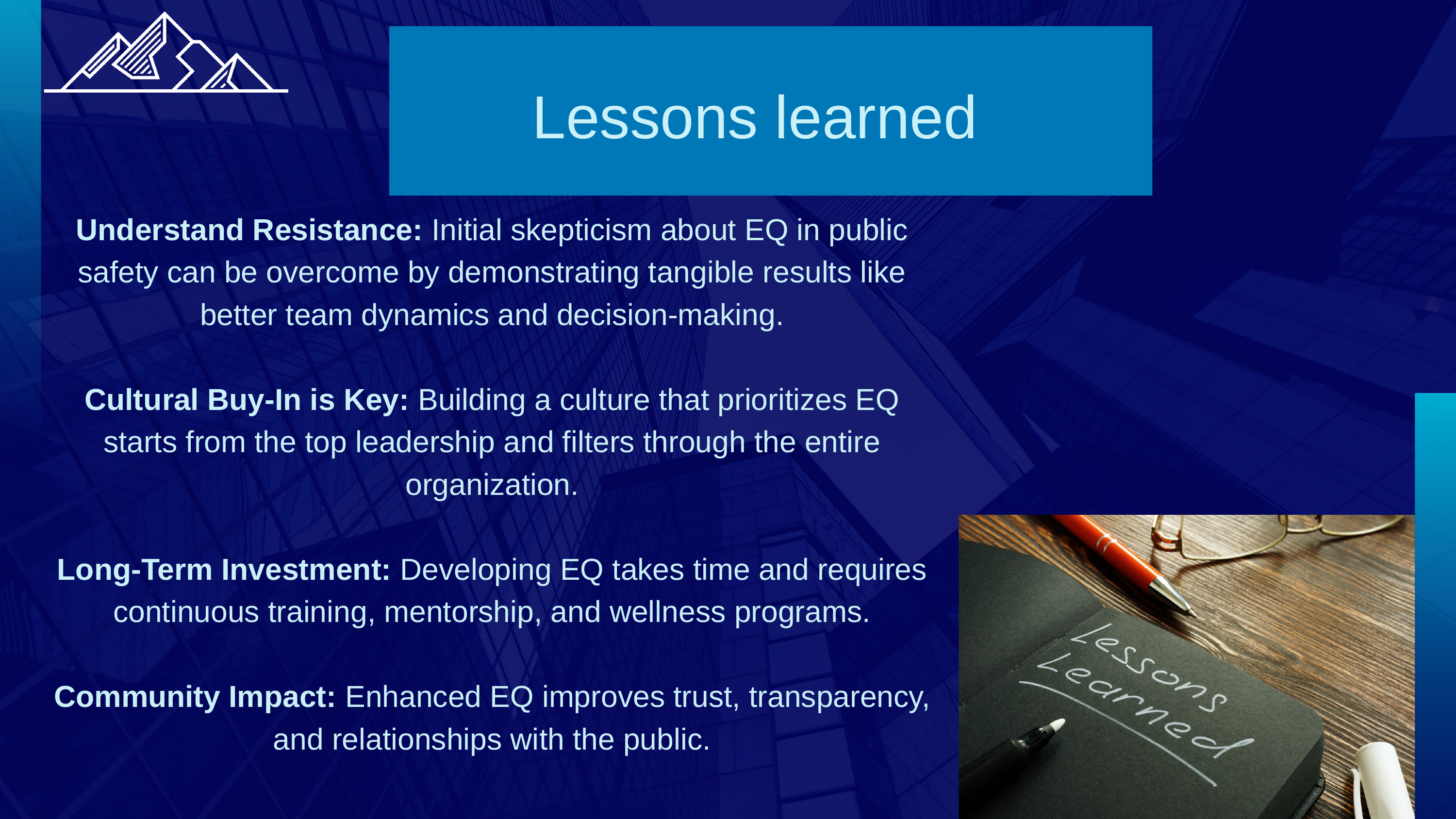

Lessons learned
Understand Resistance: Initial skepticism about EQ in public safety can be overcome by demonstrating tangible results like better team dynamics and decision-making.

Cultural Buy-In is Key: Building a culture that prioritizes EQ starts from the top leadership and filters through the entire organization.

Long-Term Investment: Developing EQ takes time and requires continuous training, mentorship, and wellness programs.

Community Impact: Enhanced EQ improves trust, transparency, and relationships with the public.